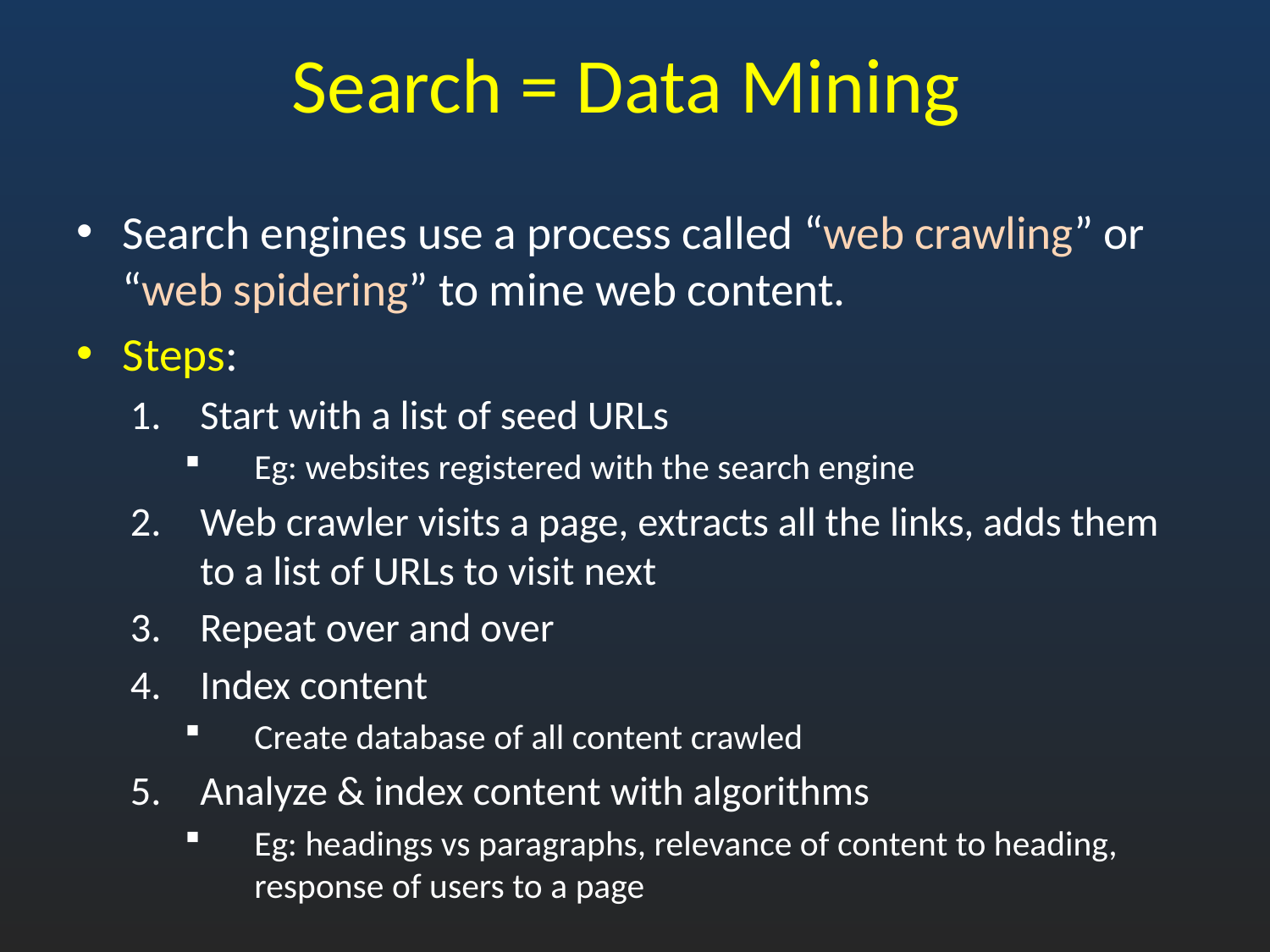

# Search = Data Mining
Search engines use a process called “web crawling” or “web spidering” to mine web content.
Steps:
Start with a list of seed URLs
Eg: websites registered with the search engine
Web crawler visits a page, extracts all the links, adds them to a list of URLs to visit next
Repeat over and over
Index content
Create database of all content crawled
Analyze & index content with algorithms
Eg: headings vs paragraphs, relevance of content to heading, response of users to a page